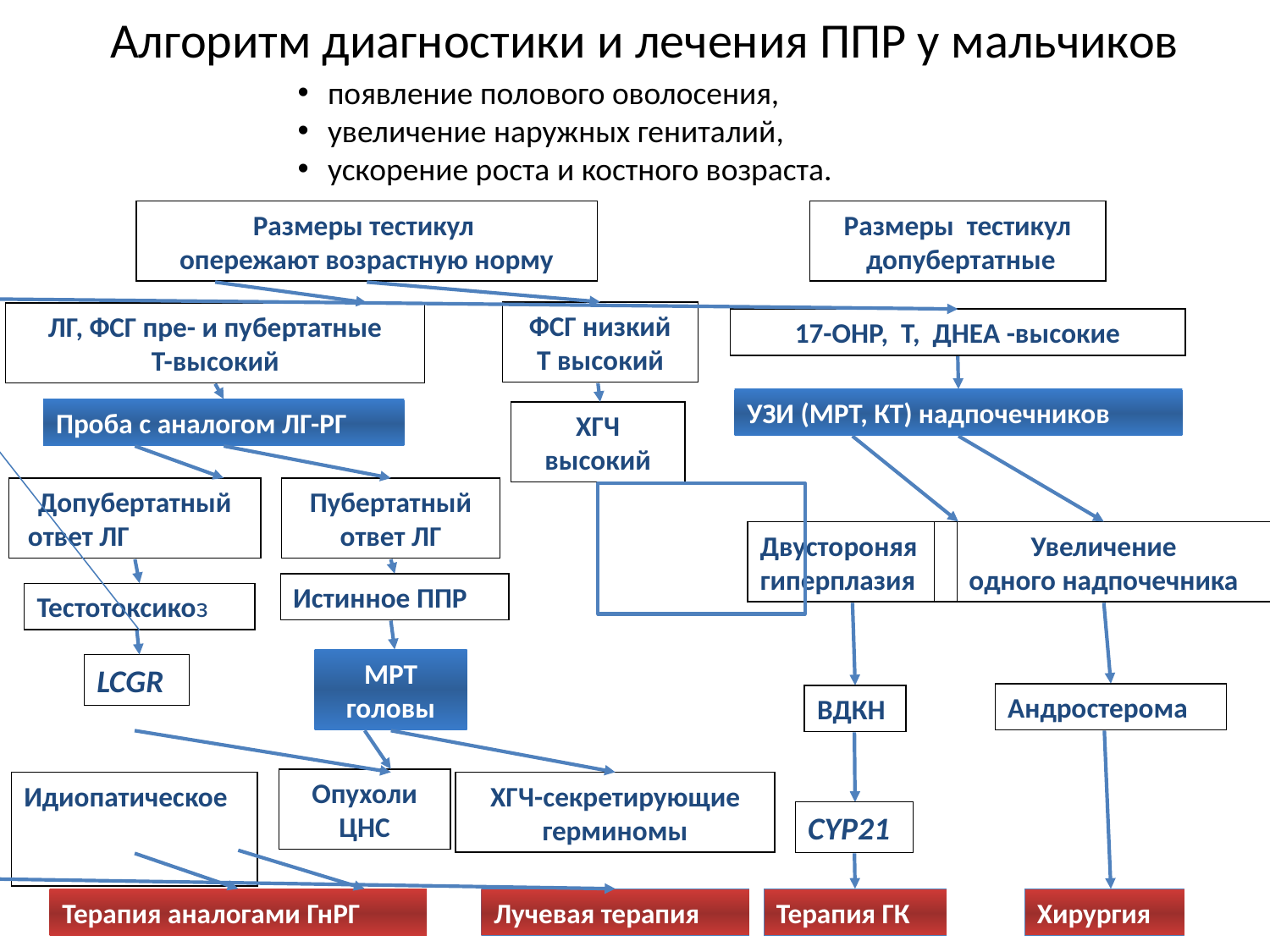

Алгоритм диагностики и лечения ППР у мальчиков
появление полового оволосения,
увеличение наружных гениталий,
ускорение роста и костного возраста.
Размеры тестикул
опережают возрастную норму
Размеры  тестикул
 допубертатные

ФСГ низкий
Т высокий
ЛГ, ФСГ пре- и пубертатные
Т-высокий
17-ОНР,  Т,  ДНЕА -высокие

УЗИ (МРТ, КТ) надпочечников
Проба с аналогом ЛГ-РГ
ХГЧ высокий

Допубертатный
 ответ ЛГ
Пубертатный
ответ ЛГ

Двустороняя
гиперплазия
Увеличение
одного надпочечника

Истинное ППР
Тестотоксикоз

МРТ головы
LCGR
Андростерома
ВДКН

Опухоли ЦНС
Идиопатическое

ХГЧ-секретирующие
 герминомы
CYP21

Терапия аналогами ГнРГ
Лучевая терапия
Терапия ГК
Хирургия